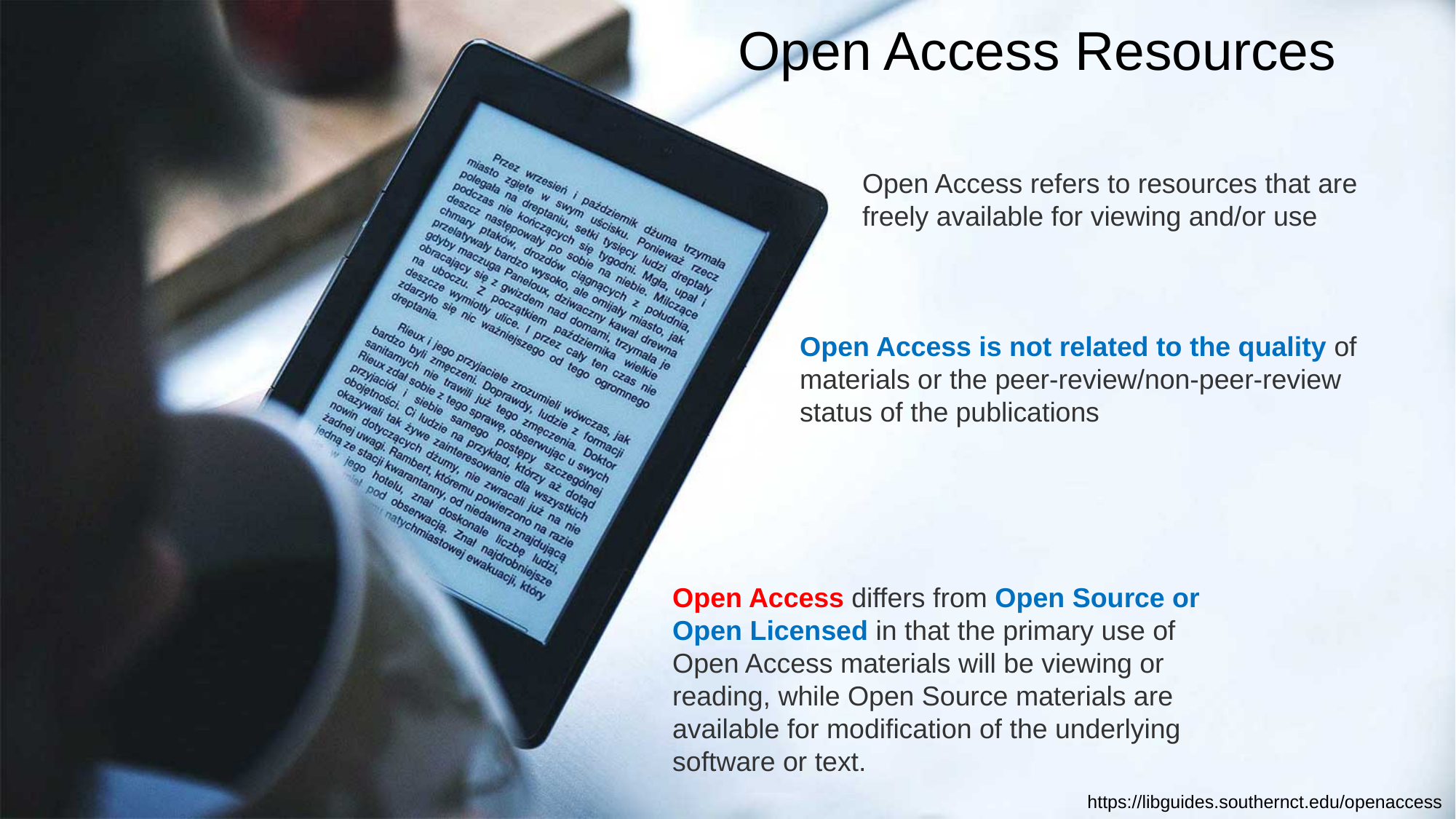

Open Access Resources
Open Access refers to resources that are freely available for viewing and/or use
Open Access is not related to the quality of materials or the peer-review/non-peer-review status of the publications
Open Access differs from Open Source or Open Licensed in that the primary use of Open Access materials will be viewing or reading, while Open Source materials are available for modification of the underlying software or text.
https://libguides.southernct.edu/openaccess